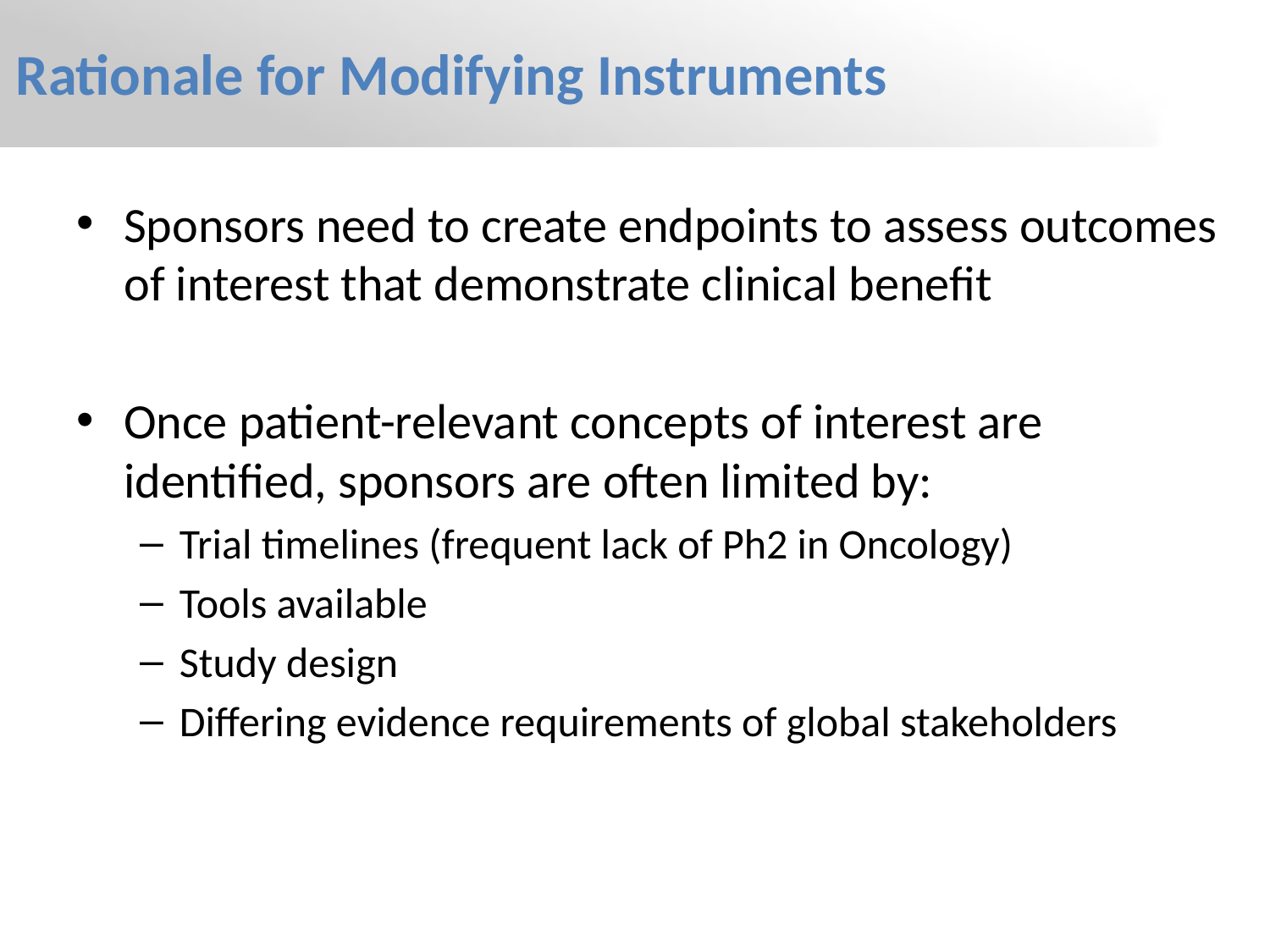

# Rationale for Modifying Instruments
Sponsors need to create endpoints to assess outcomes of interest that demonstrate clinical benefit

Once patient-relevant concepts of interest are identified, sponsors are often limited by:
Trial timelines (frequent lack of Ph2 in Oncology)
Tools available
Study design
Differing evidence requirements of global stakeholders